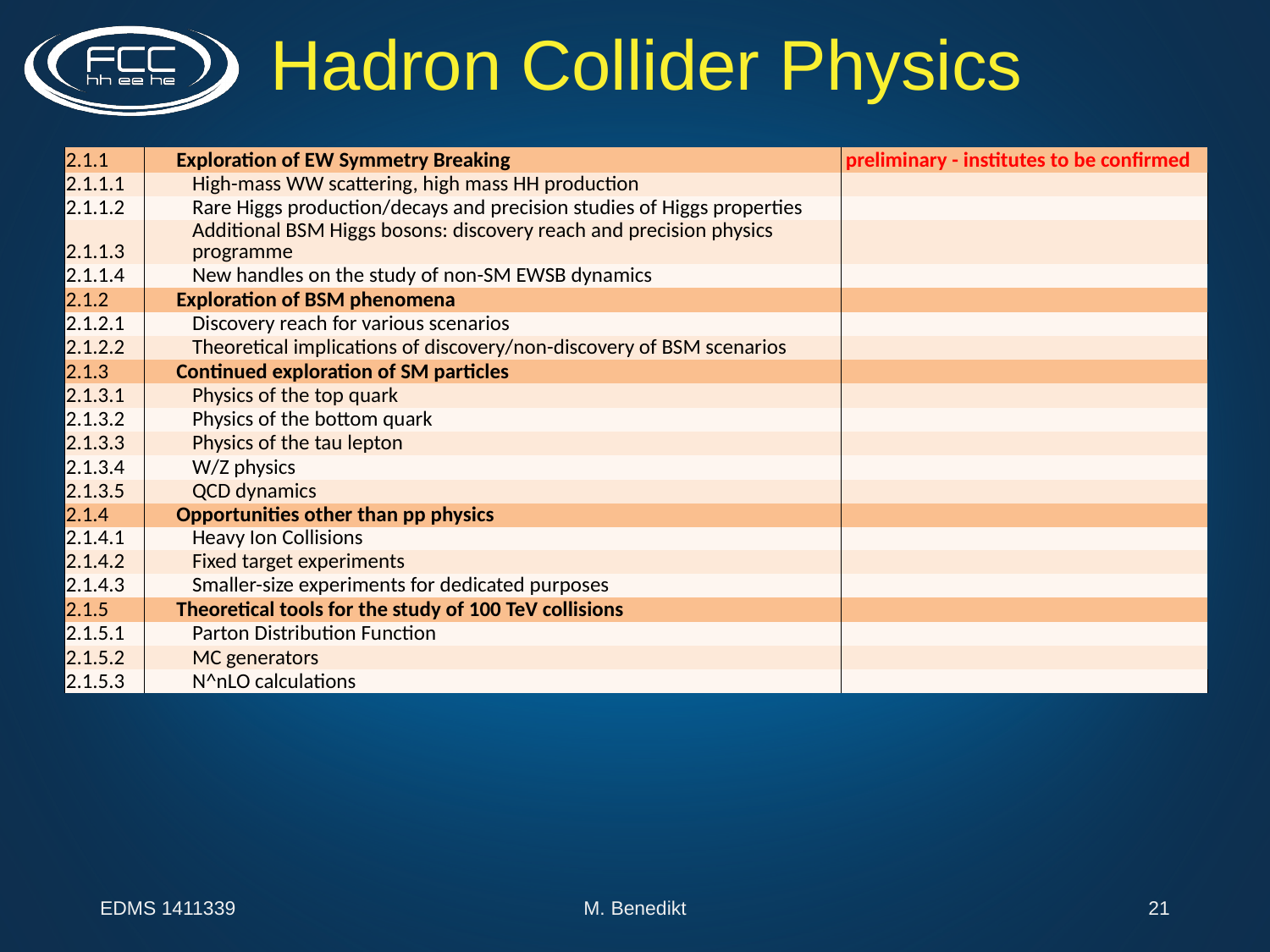

Hadron Collider Physics
| 2.1.1 | Exploration of EW Symmetry Breaking | preliminary - institutes to be confirmed |
| --- | --- | --- |
| 2.1.1.1 | High-mass WW scattering, high mass HH production |  |
| 2.1.1.2 | Rare Higgs production/decays and precision studies of Higgs properties |  |
| 2.1.1.3 | Additional BSM Higgs bosons: discovery reach and precision physics programme |  |
| 2.1.1.4 | New handles on the study of non-SM EWSB dynamics |  |
| 2.1.2 | Exploration of BSM phenomena |  |
| 2.1.2.1 | Discovery reach for various scenarios |  |
| 2.1.2.2 | Theoretical implications of discovery/non-discovery of BSM scenarios |  |
| 2.1.3 | Continued exploration of SM particles |  |
| 2.1.3.1 | Physics of the top quark |  |
| 2.1.3.2 | Physics of the bottom quark |  |
| 2.1.3.3 | Physics of the tau lepton |  |
| 2.1.3.4 | W/Z physics |  |
| 2.1.3.5 | QCD dynamics |  |
| 2.1.4 | Opportunities other than pp physics |  |
| 2.1.4.1 | Heavy Ion Collisions |  |
| 2.1.4.2 | Fixed target experiments |  |
| 2.1.4.3 | Smaller-size experiments for dedicated purposes |  |
| 2.1.5 | Theoretical tools for the study of 100 TeV collisions |  |
| 2.1.5.1 | Parton Distribution Function |  |
| 2.1.5.2 | MC generators |  |
| 2.1.5.3 | N^nLO calculations |  |
EDMS 1411339
M. Benedikt
21